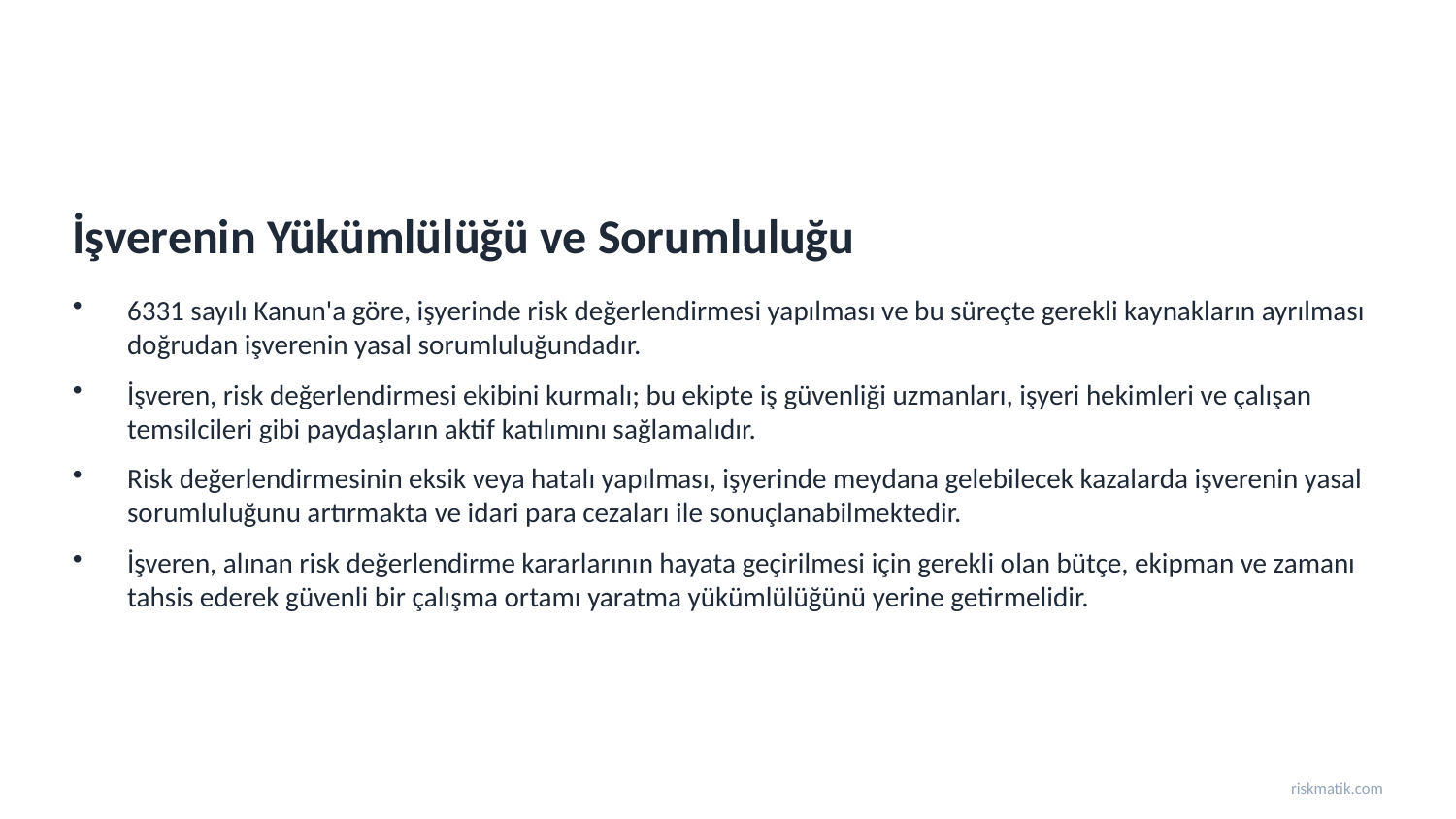

İşverenin Yükümlülüğü ve Sorumluluğu
6331 sayılı Kanun'a göre, işyerinde risk değerlendirmesi yapılması ve bu süreçte gerekli kaynakların ayrılması doğrudan işverenin yasal sorumluluğundadır.
İşveren, risk değerlendirmesi ekibini kurmalı; bu ekipte iş güvenliği uzmanları, işyeri hekimleri ve çalışan temsilcileri gibi paydaşların aktif katılımını sağlamalıdır.
Risk değerlendirmesinin eksik veya hatalı yapılması, işyerinde meydana gelebilecek kazalarda işverenin yasal sorumluluğunu artırmakta ve idari para cezaları ile sonuçlanabilmektedir.
İşveren, alınan risk değerlendirme kararlarının hayata geçirilmesi için gerekli olan bütçe, ekipman ve zamanı tahsis ederek güvenli bir çalışma ortamı yaratma yükümlülüğünü yerine getirmelidir.
riskmatik.com